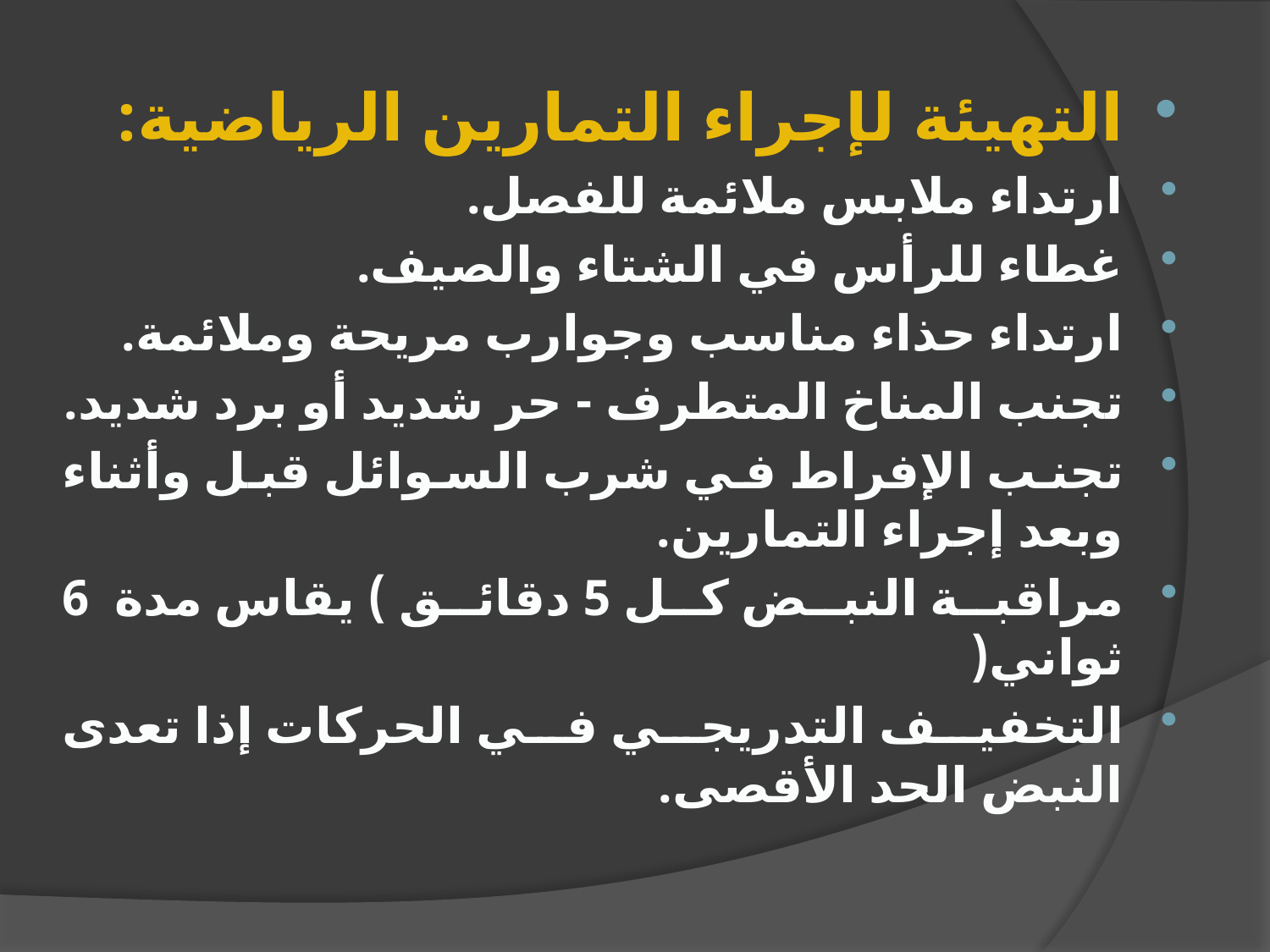

التهيئة لإجراء التمارين الرياضية:
ارتداء ملابس ملائمة للفصل.
غطاء للرأس في الشتاء والصيف.
ارتداء حذاء مناسب وجوارب مريحة وملائمة.
تجنب المناخ المتطرف - حر شديد أو برد شديد.
تجنب الإفراط في شرب السوائل قبل وأثناء وبعد إجراء التمارين.
مراقبة النبض كل 5 دقائق ) يقاس مدة  6 ثواني(
التخفيف التدريجي في الحركات إذا تعدى النبض الحد الأقصى.